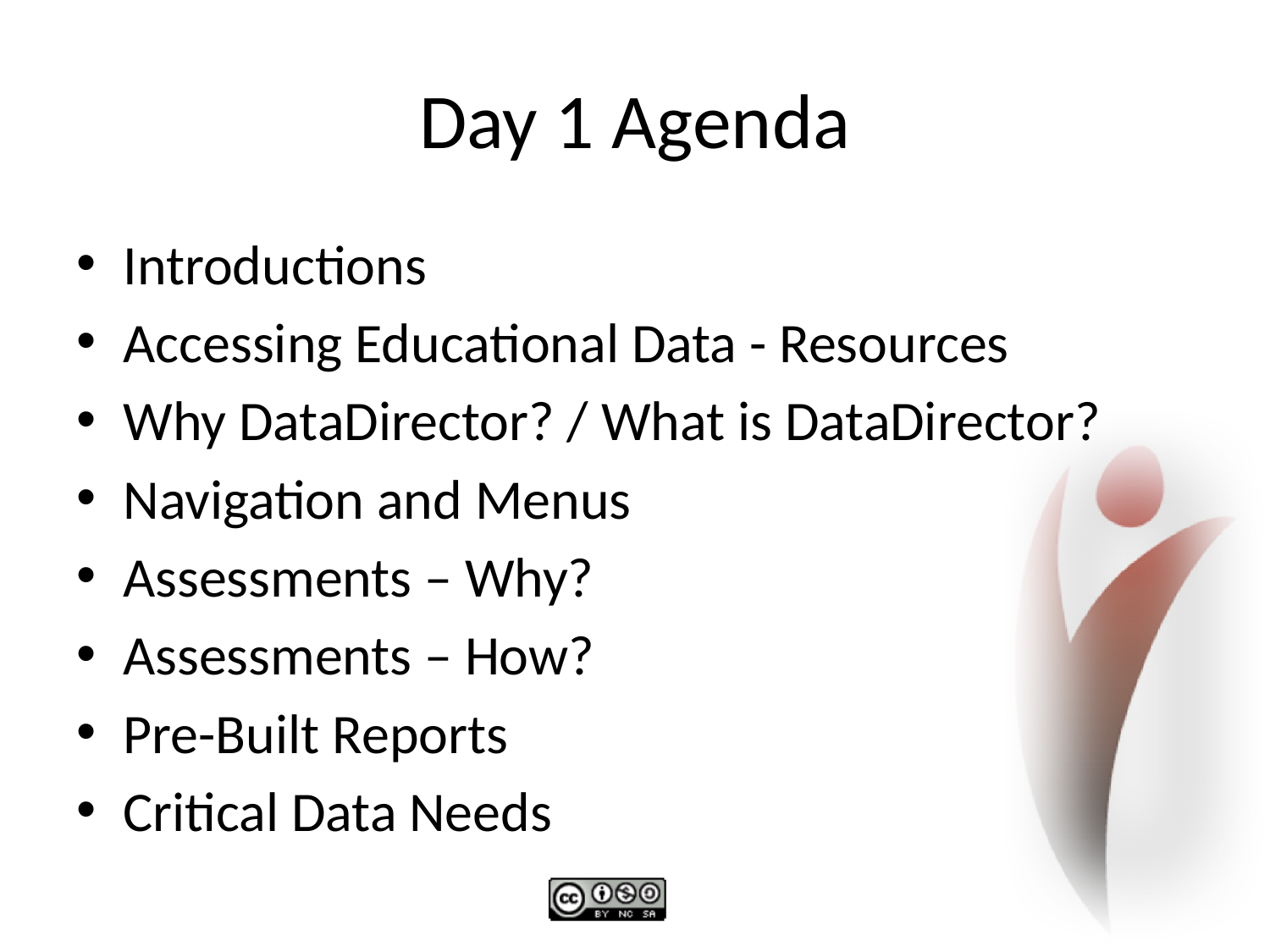

# Day 1 Agenda
Introductions
Accessing Educational Data - Resources
Why DataDirector? / What is DataDirector?
Navigation and Menus
Assessments – Why?
Assessments – How?
Pre-Built Reports
Critical Data Needs